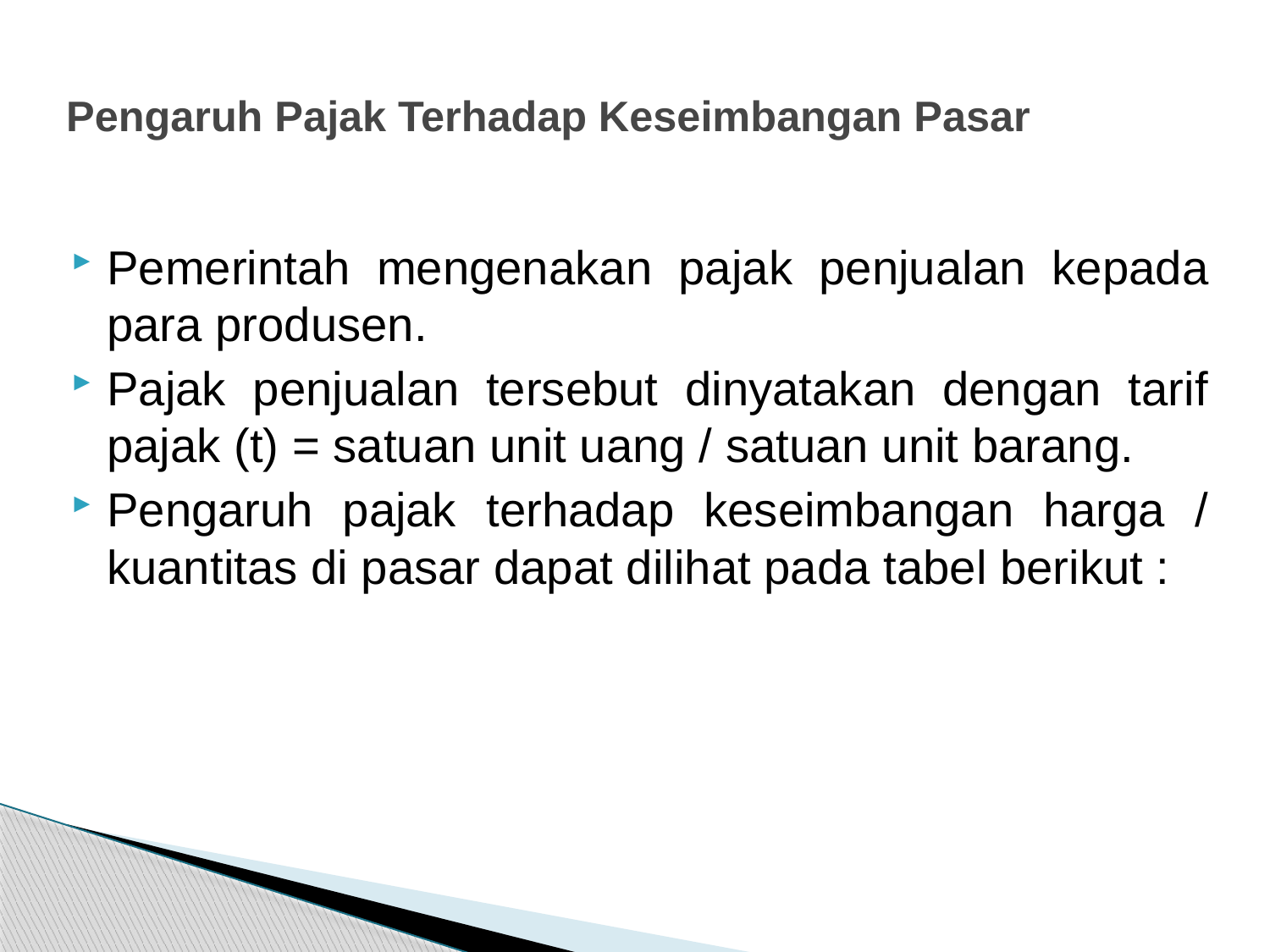

# Pengaruh Pajak Terhadap Keseimbangan Pasar
Pemerintah mengenakan pajak penjualan kepada para produsen.
Pajak penjualan tersebut dinyatakan dengan tarif pajak (t) = satuan unit uang / satuan unit barang.
Pengaruh pajak terhadap keseimbangan harga / kuantitas di pasar dapat dilihat pada tabel berikut :